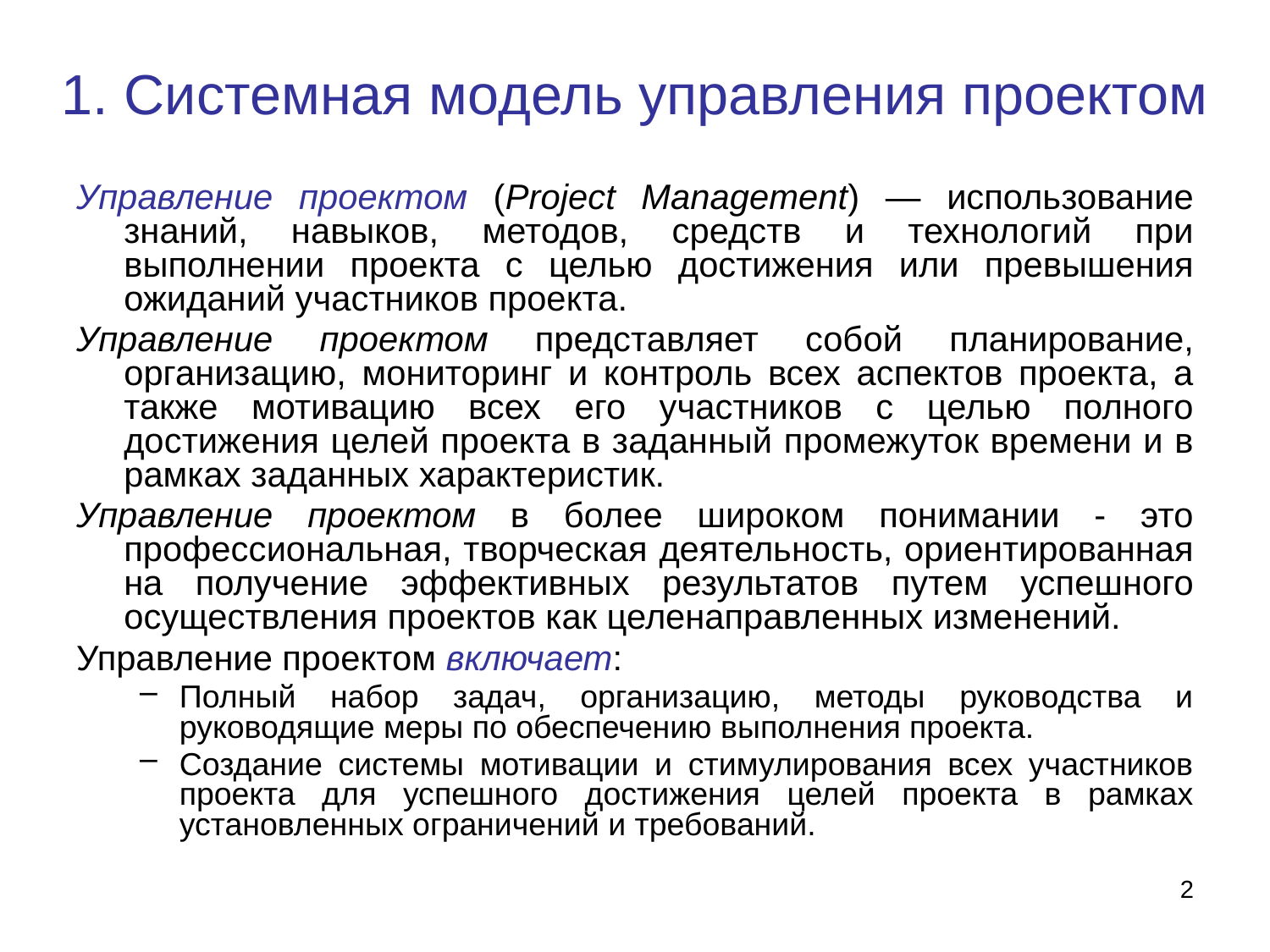

# 1. Системная модель управления проектом
Управление проектом (Project Management) — использование знаний, навыков, методов, средств и технологий при выполнении проекта с целью достижения или превышения ожиданий участников проекта.
Управление проектом представляет собой планирование, организацию, мониторинг и контроль всех аспектов проекта, а также мотивацию всех его участников с целью полного достижения целей проекта в заданный промежуток времени и в рамках заданных характеристик.
Управление проектом в более широком понимании - это профессиональная, творческая деятельность, ориентированная на получение эффективных результатов путем успешного осуществления проектов как целенаправленных изменений.
Управление проектом включает:
Полный набор задач, организацию, методы руководства и руководящие меры по обеспечению выполнения проекта.
Создание системы мотивации и стимулирования всех участников проекта для успешного достижения целей проекта в рамках установленных ограничений и требований.
2